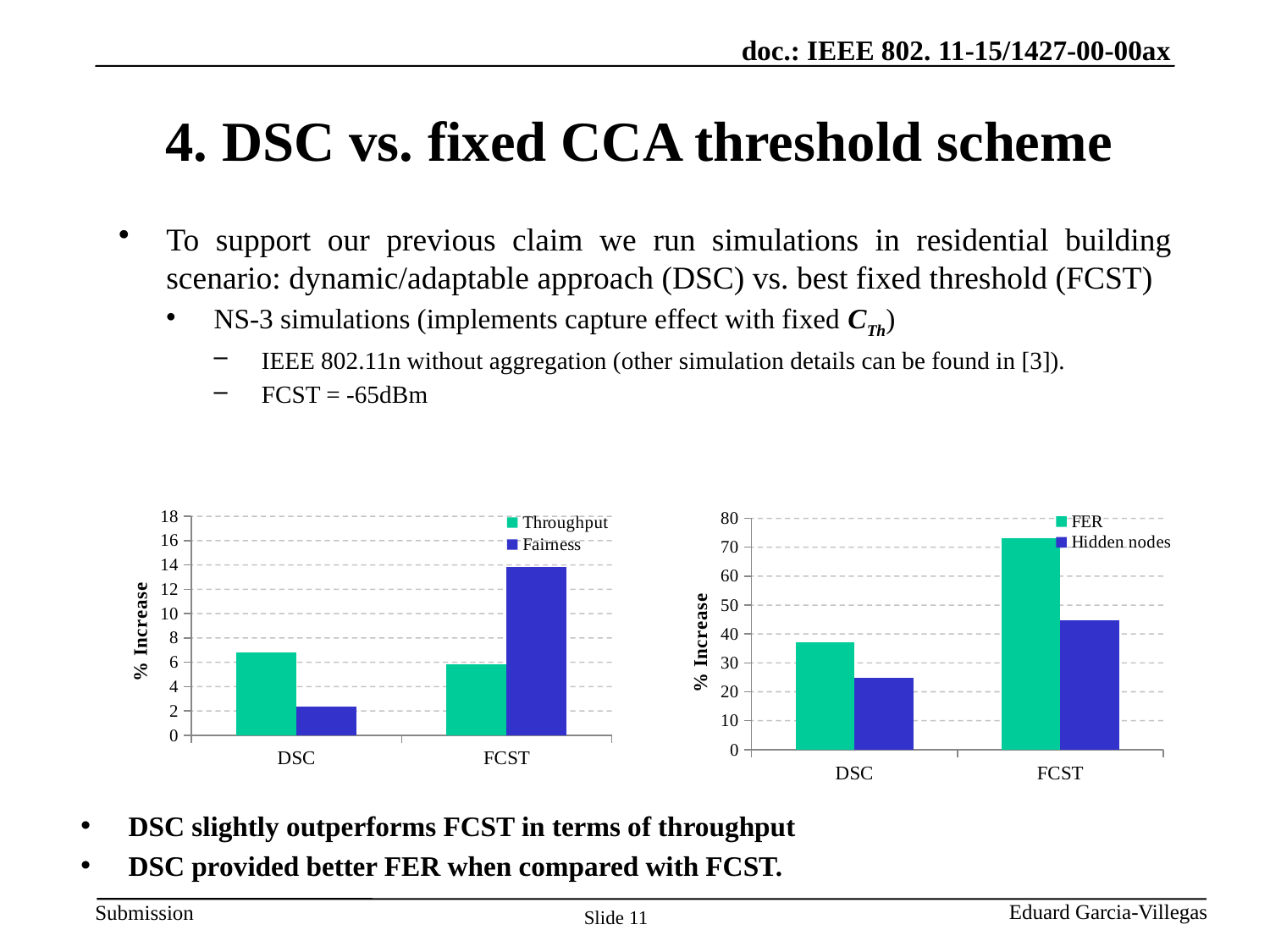

# 4. DSC vs. fixed CCA threshold scheme
To support our previous claim we run simulations in residential building scenario: dynamic/adaptable approach (DSC) vs. best fixed threshold (FCST)
NS-3 simulations (implements capture effect with fixed CTh)
IEEE 802.11n without aggregation (other simulation details can be found in [3]).
FCST = -65dBm

### Chart

| Category | Throughput | Fairness |
|---|---|---|
| DSC | 6.769434826957682 | 2.3183004280443242 |
| FCST | 5.853605329020486 | 13.807434996273196 |

### Chart

| Category | FER | Hidden nodes |
|---|---|---|
| DSC | 37.02963717886075 | 24.948859166010937 |
| FCST | 73.09018931023313 | 44.72856018882756 |
DSC slightly outperforms FCST in terms of throughput
DSC provided better FER when compared with FCST.

Slide 11